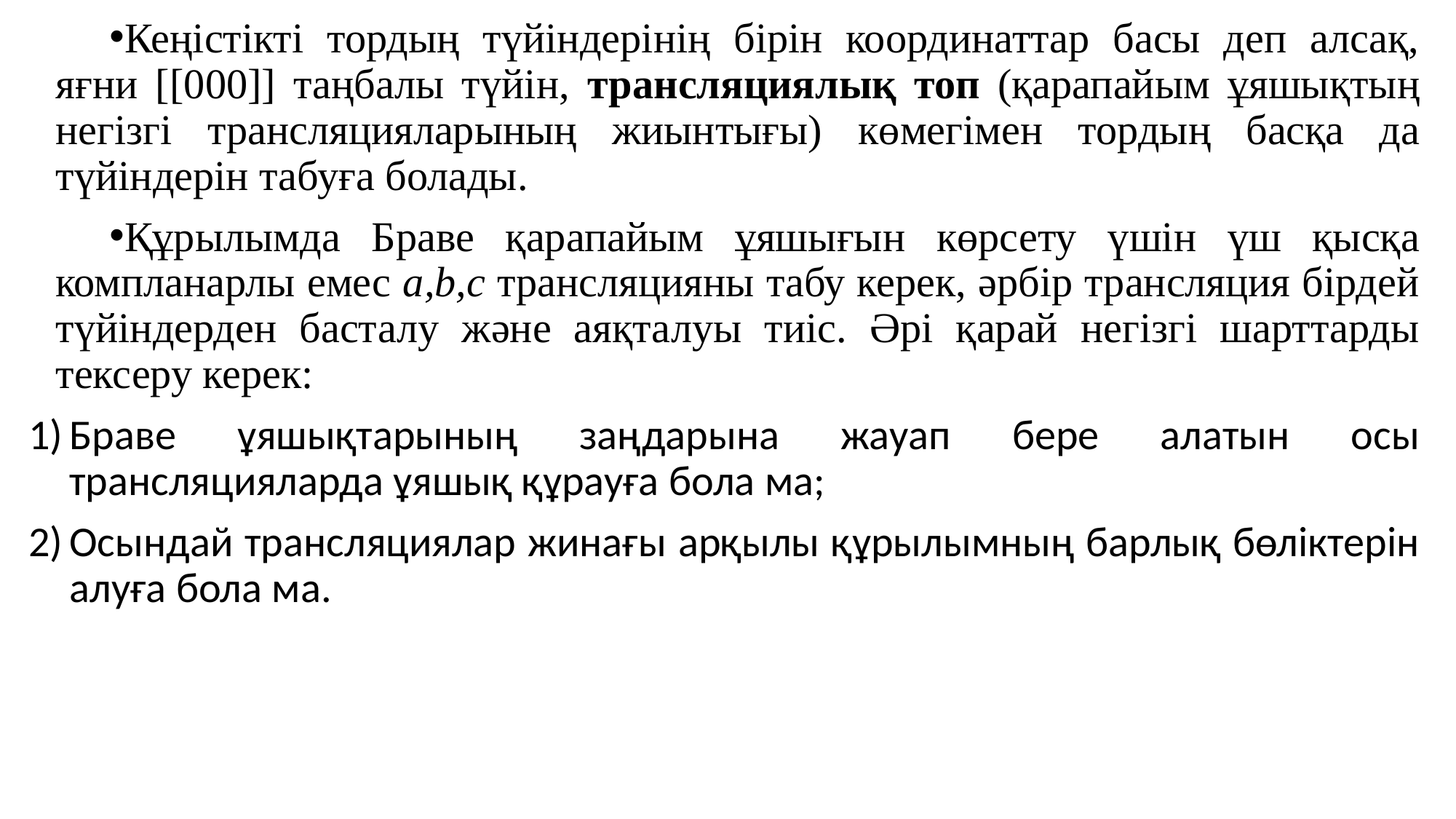

Кеңістікті тордың түйіндерінің бірін координаттар басы деп алсақ, яғни [[000]] таңбалы түйін, трансляциялық топ (қарапайым ұяшықтың негізгі трансляцияларының жиынтығы) көмегімен тордың басқа да түйіндерін табуға болады.
Құрылымда Браве қарапайым ұяшығын көрсету үшін үш қысқа компланарлы емес а,b,с трансляцияны табу керек, әрбір трансляция бірдей түйіндерден басталу және аяқталуы тиіс. Әрі қарай негізгі шарттарды тексеру керек:
Браве ұяшықтарының заңдарына жауап бере алатын осы трансляцияларда ұяшық құрауға бола ма;
Осындай трансляциялар жинағы арқылы құрылымның барлық бөліктерін алуға бола ма.